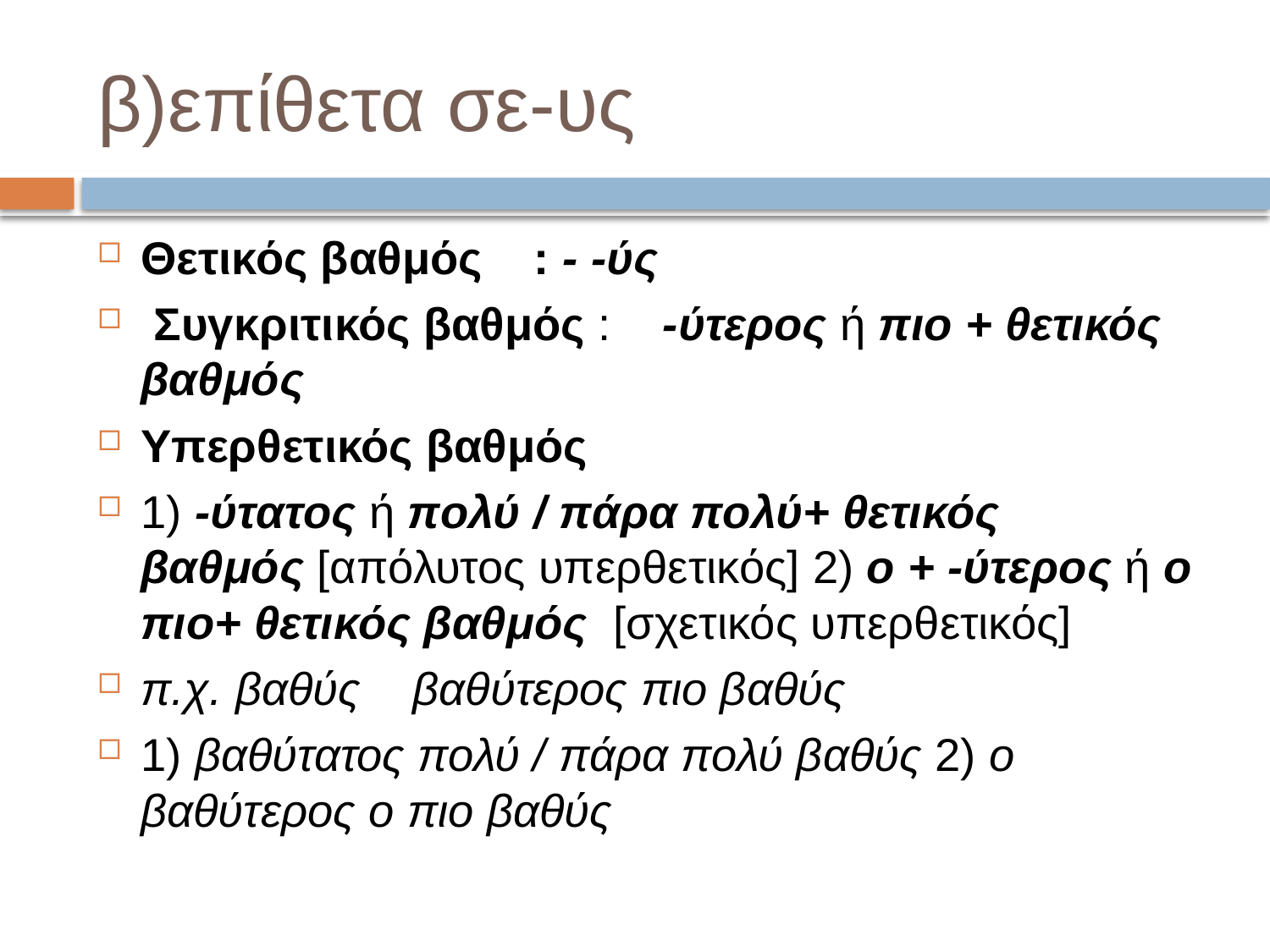

# β)επίθετα σε-υς
Θετικός βαθμός    : - -ύς
 Συγκριτικός βαθμός :    -ύτερος ή πιο + θετικός βαθμός
Υπερθετικός βαθμός
1) -ύτατος ή πολύ / πάρα πολύ+ θετικός βαθμός [απόλυτος υπερθετικός] 2) ο + -ύτερος ή ο πιο+ θετικός βαθμός  [σχετικός υπερθετικός]
π.χ. βαθύς    βαθύτερος πιο βαθύς
1) βαθύτατος πολύ / πάρα πολύ βαθύς 2) ο βαθύτερος ο πιο βαθύς